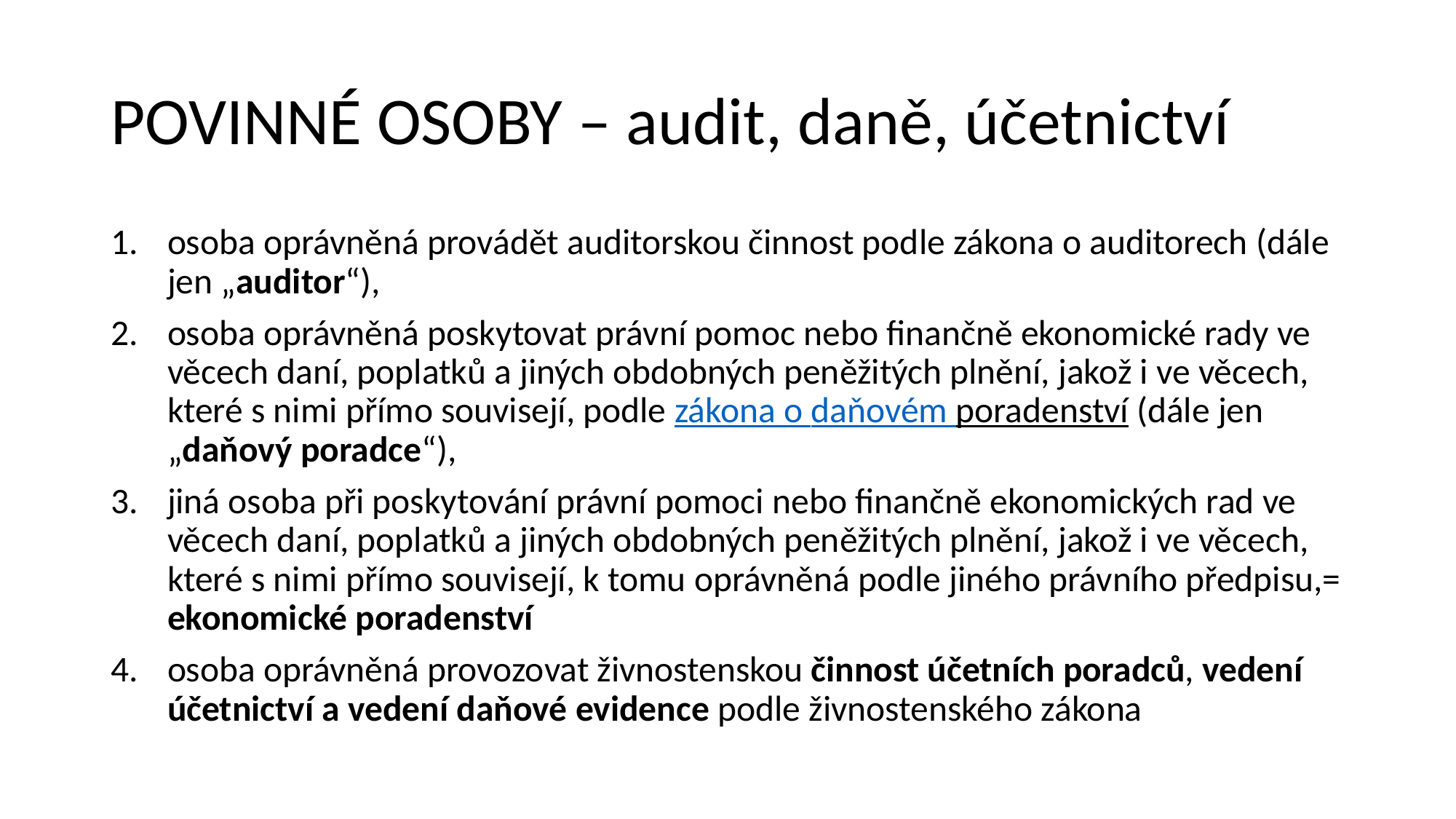

# POVINNÉ OSOBY – audit, daně, účetnictví
osoba oprávněná provádět auditorskou činnost podle zákona o auditorech (dále jen „auditor“),
osoba oprávněná poskytovat právní pomoc nebo finančně ekonomické rady ve věcech daní, poplatků a jiných obdobných peněžitých plnění, jakož i ve věcech, které s nimi přímo souvisejí, podle zákona o daňovém poradenství (dále jen „daňový poradce“),
jiná osoba při poskytování právní pomoci nebo finančně ekonomických rad ve věcech daní, poplatků a jiných obdobných peněžitých plnění, jakož i ve věcech, které s nimi přímo souvisejí, k tomu oprávněná podle jiného právního předpisu,= ekonomické poradenství
osoba oprávněná provozovat živnostenskou činnost účetních poradců, vedení účetnictví a vedení daňové evidence podle živnostenského zákona